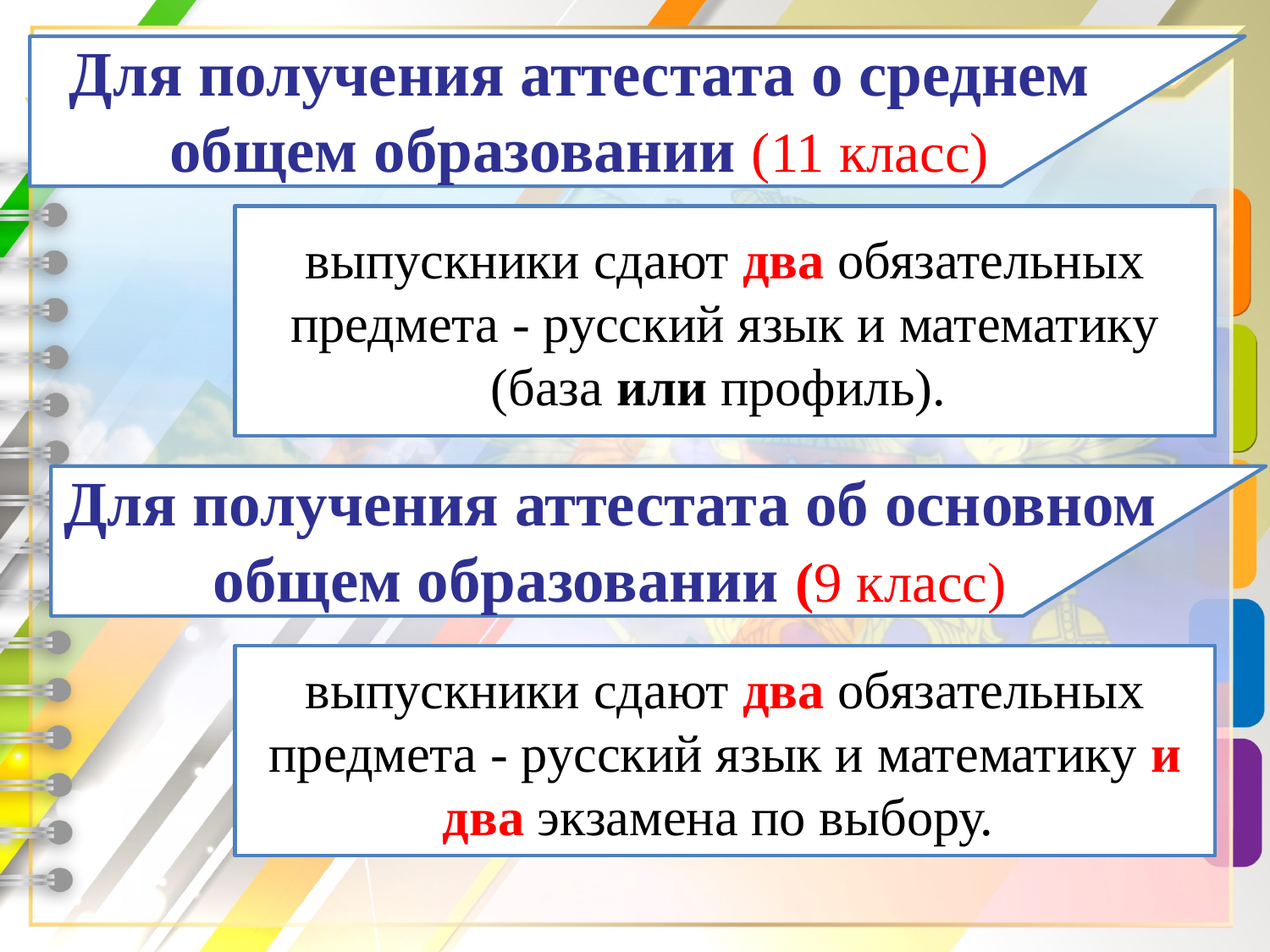

Для получения аттестата о среднем общем образовании (11 класс)
выпускники сдают два обязательных предмета - русский язык и математику (база или профиль).
Для получения аттестата об основном общем образовании (9 класс)
выпускники сдают два обязательных предмета - русский язык и математику и два экзамена по выбору.